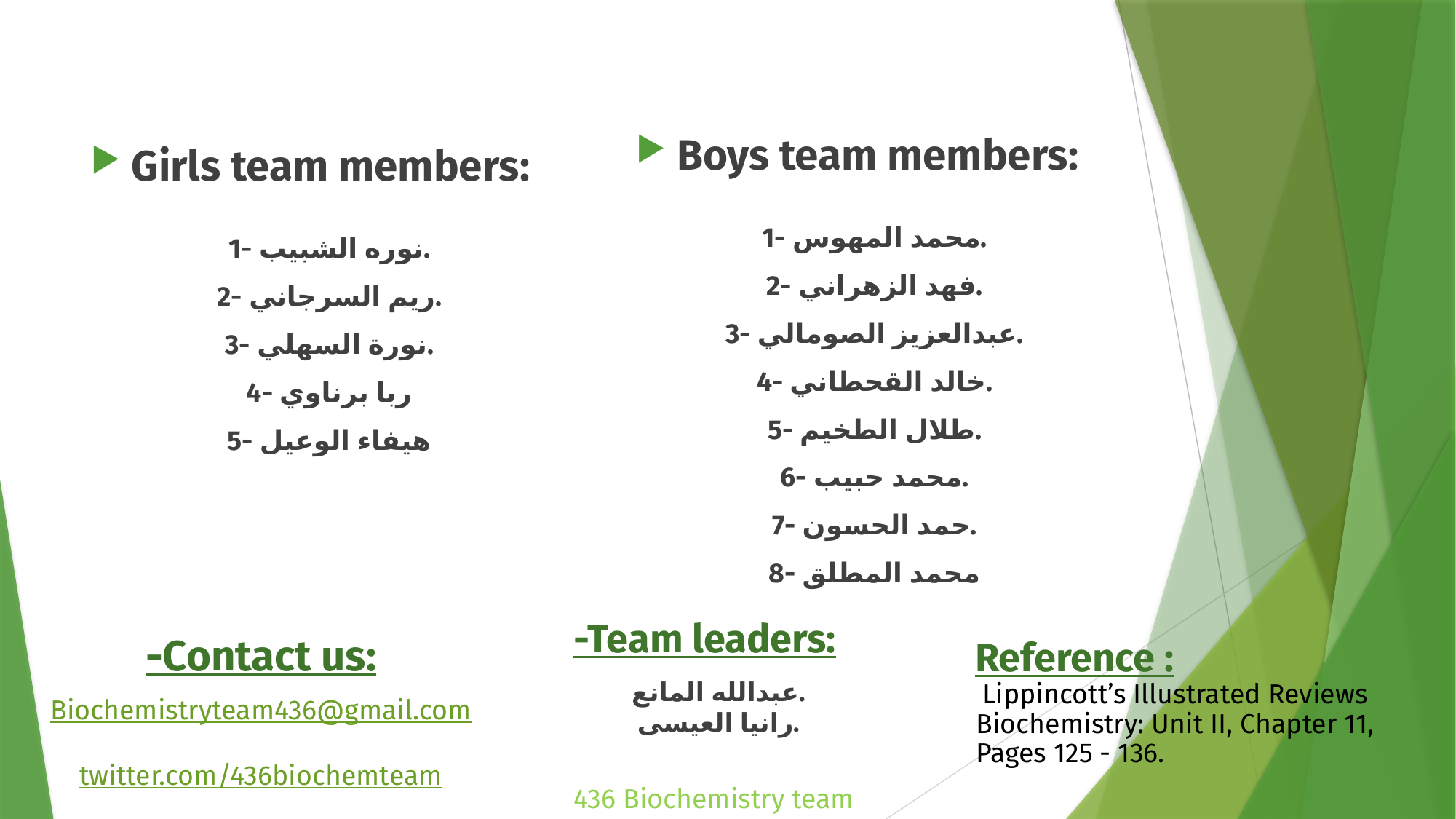

Boys team members:

1- محمد المهوس.
2- فهد الزهراني.
3- عبدالعزيز الصومالي.
4- خالد القحطاني.
5- طلال الطخيم.
6- محمد حبيب.
7- حمد الحسون.
8- محمد المطلق
Girls team members:

1- نوره الشبيب.
2- ريم السرجاني.
3- نورة السهلي.
4- ربا برناوي
5- هيفاء الوعيل
-Team leaders:

عبدالله المانع.
رانيا العيسى.

-Contact us:

Biochemistryteam436@gmail.com

twitter.com/436biochemteam
Reference :
 Lippincott’s Illustrated Reviews Biochemistry: Unit II, Chapter 11, Pages 125 - 136.
436 Biochemistry team